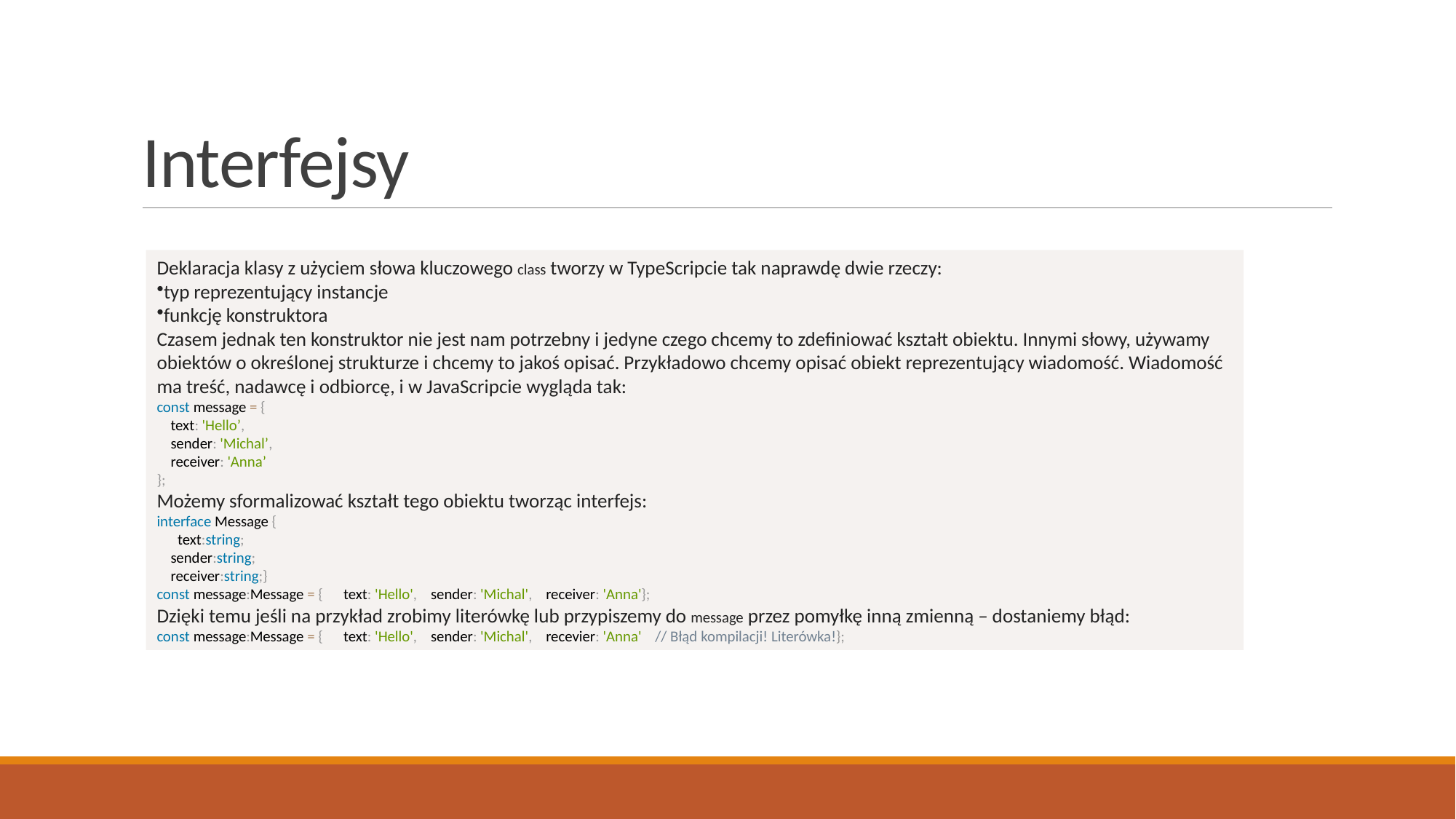

# Interfejsy
Deklaracja klasy z użyciem słowa kluczowego class tworzy w TypeScripcie tak naprawdę dwie rzeczy:
typ reprezentujący instancje
funkcję konstruktora
Czasem jednak ten konstruktor nie jest nam potrzebny i jedyne czego chcemy to zdefiniować kształt obiektu. Innymi słowy, używamy obiektów o określonej strukturze i chcemy to jakoś opisać. Przykładowo chcemy opisać obiekt reprezentujący wiadomość. Wiadomość ma treść, nadawcę i odbiorcę, i w JavaScripcie wygląda tak:
const message = {
    text: 'Hello’,
    sender: 'Michal’,
    receiver: 'Anna’
};
Możemy sformalizować kształt tego obiektu tworząc interfejs:
interface Message {
      text:string;
    sender:string;
    receiver:string;}
const message:Message = {      text: 'Hello',    sender: 'Michal',    receiver: 'Anna'};
Dzięki temu jeśli na przykład zrobimy literówkę lub przypiszemy do message przez pomyłkę inną zmienną – dostaniemy błąd:
const message:Message = {      text: 'Hello',    sender: 'Michal',    recevier: 'Anna'    // Błąd kompilacji! Literówka!};